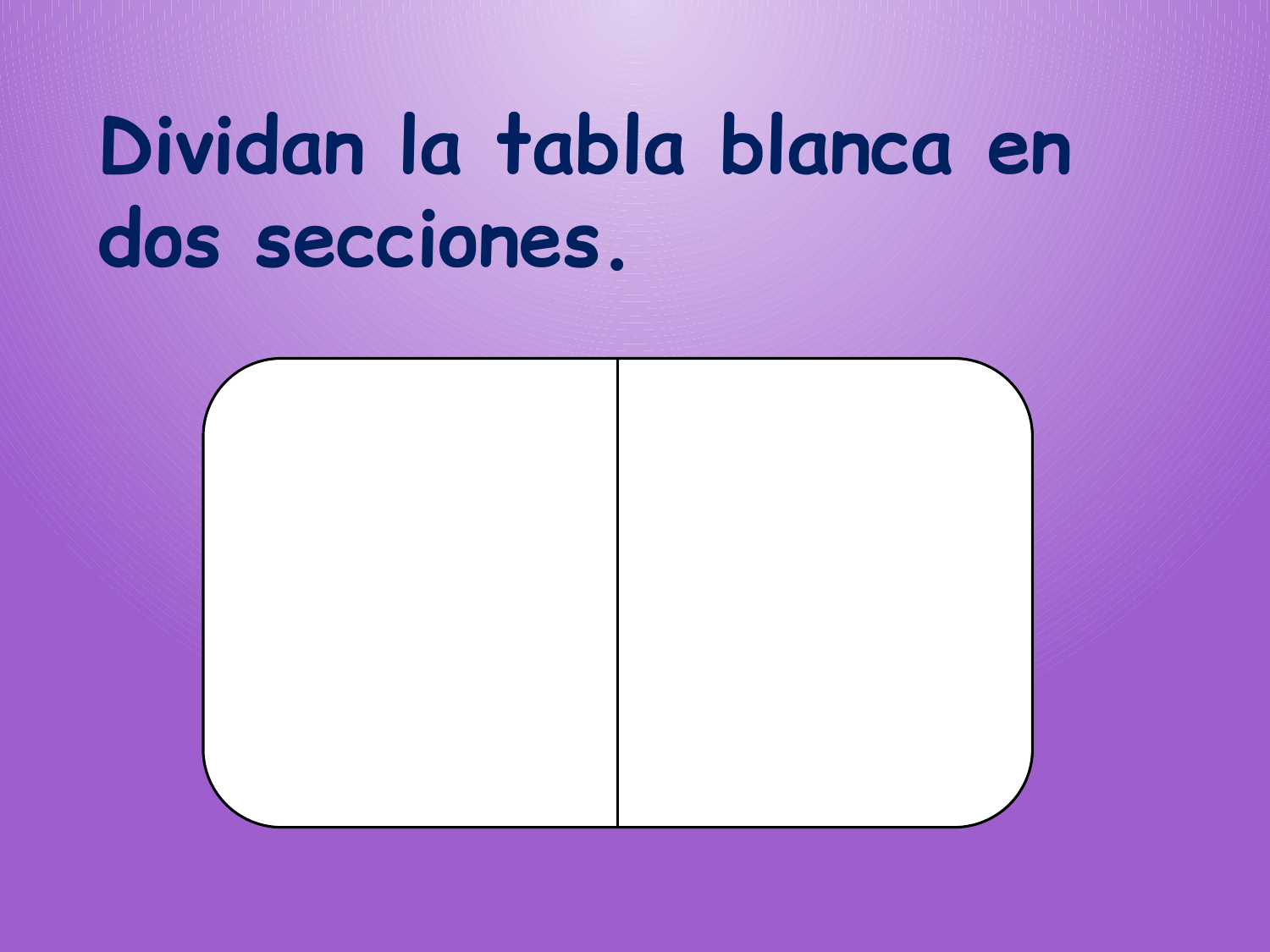

Dividan la tabla blanca en dos secciones.